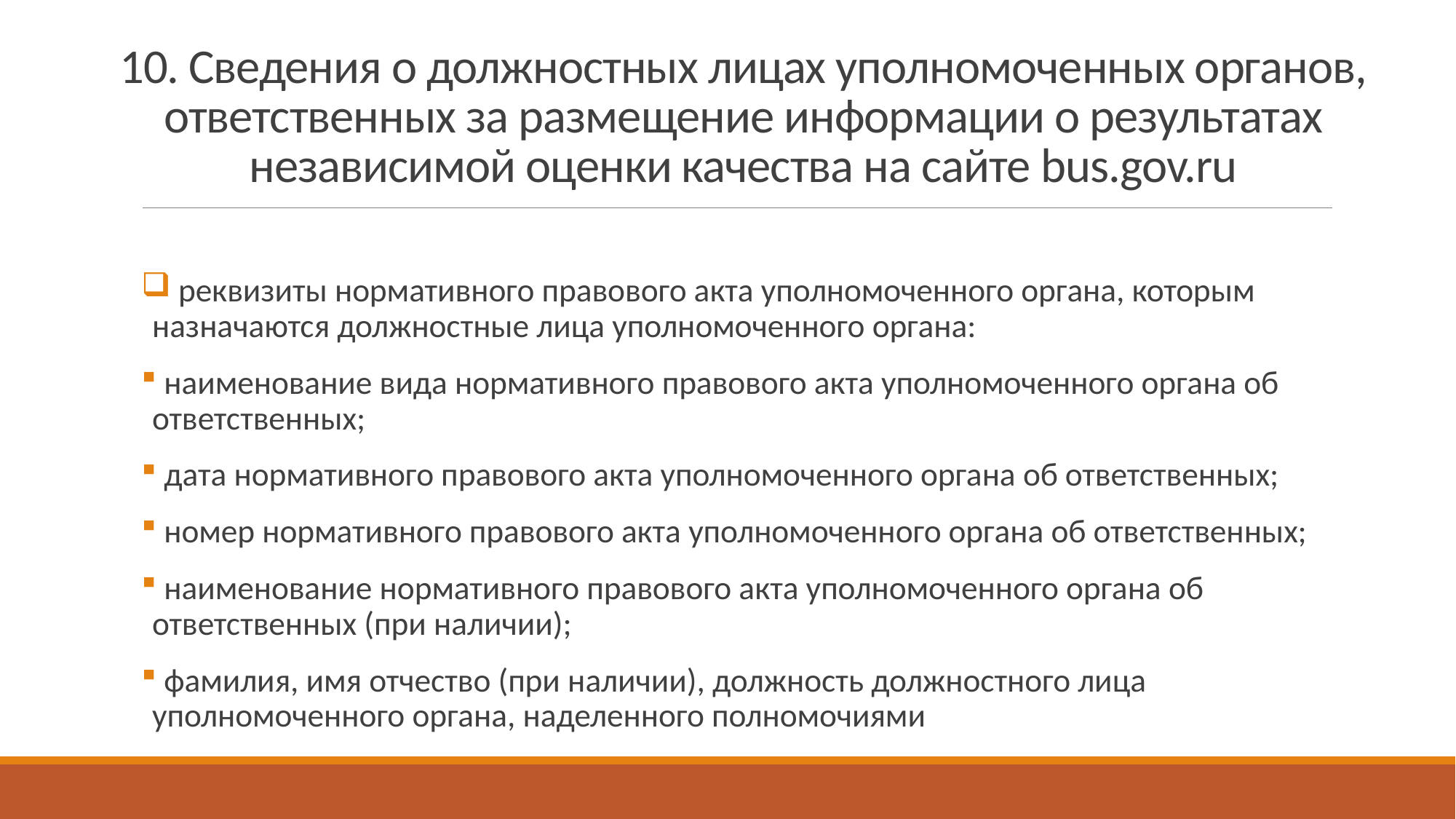

# 10. Сведения о должностных лицах уполномоченных органов, ответственных за размещение информации о результатах независимой оценки качества на сайте bus.gov.ru

 реквизиты нормативного правового акта уполномоченного органа, которым назначаются должностные лица уполномоченного органа:
 наименование вида нормативного правового акта уполномоченного органа об ответственных;
 дата нормативного правового акта уполномоченного органа об ответственных;
 номер нормативного правового акта уполномоченного органа об ответственных;
 наименование нормативного правового акта уполномоченного органа об ответственных (при наличии);
 фамилия, имя отчество (при наличии), должность должностного лица уполномоченного органа, наделенного полномочиями